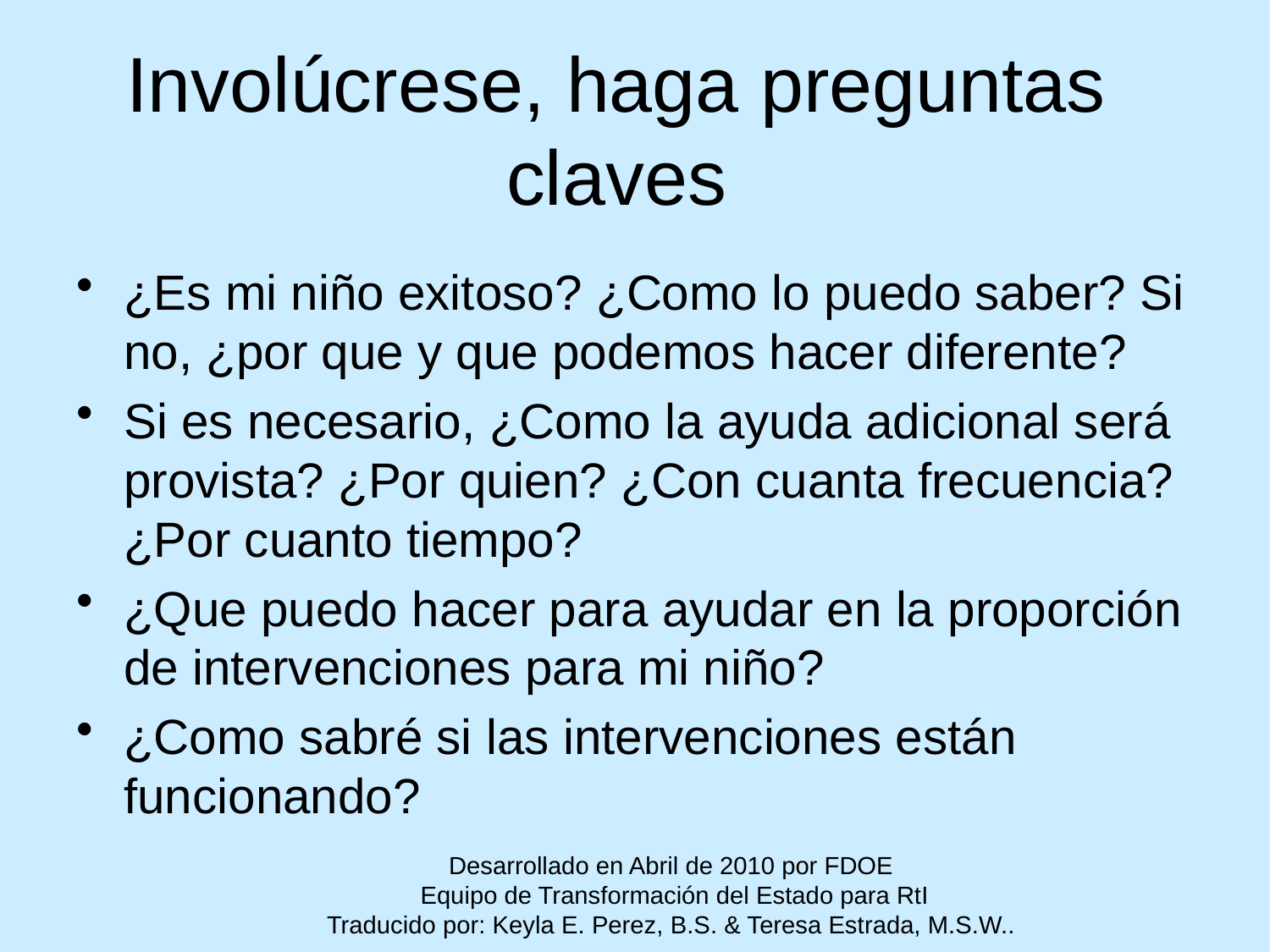

# Involúcrese, haga preguntas claves
¿Es mi niño exitoso? ¿Como lo puedo saber? Si no, ¿por que y que podemos hacer diferente?
Si es necesario, ¿Como la ayuda adicional será provista? ¿Por quien? ¿Con cuanta frecuencia? ¿Por cuanto tiempo?
¿Que puedo hacer para ayudar en la proporción de intervenciones para mi niño?
¿Como sabré si las intervenciones están funcionando?
Desarrollado en Abril de 2010 por FDOE
 Equipo de Transformación del Estado para RtI
Traducido por: Keyla E. Perez, B.S. & Teresa Estrada, M.S.W..